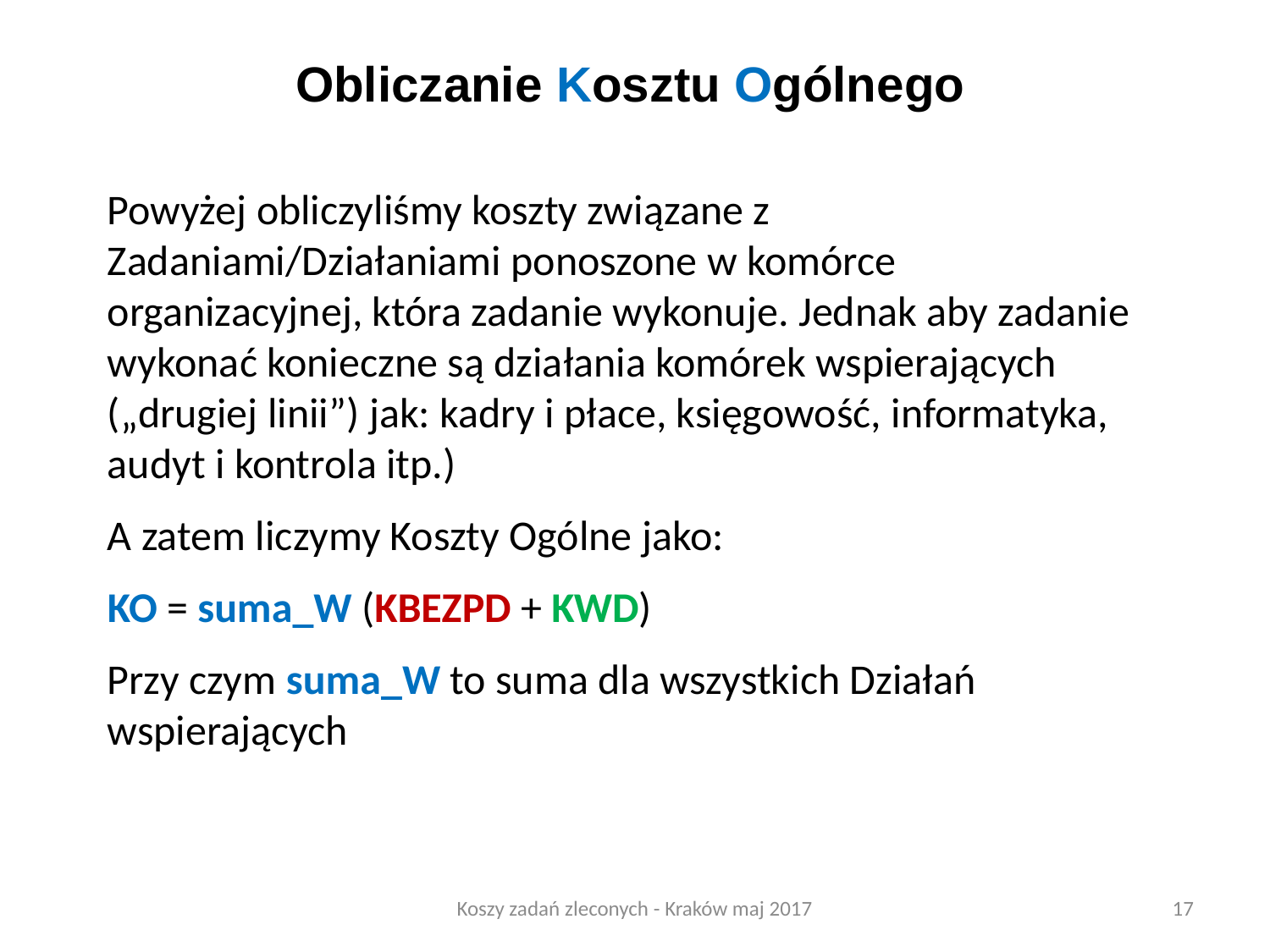

Obliczanie Kosztu Ogólnego
Powyżej obliczyliśmy koszty związane z Zadaniami/Działaniami ponoszone w komórce organizacyjnej, która zadanie wykonuje. Jednak aby zadanie wykonać konieczne są działania komórek wspierających („drugiej linii”) jak: kadry i płace, księgowość, informatyka, audyt i kontrola itp.)
A zatem liczymy Koszty Ogólne jako:
KO = suma_W (KBEZPD + KWD)
Przy czym suma_W to suma dla wszystkich Działań  wspierających
Koszy zadań zleconych - Kraków maj 2017
17